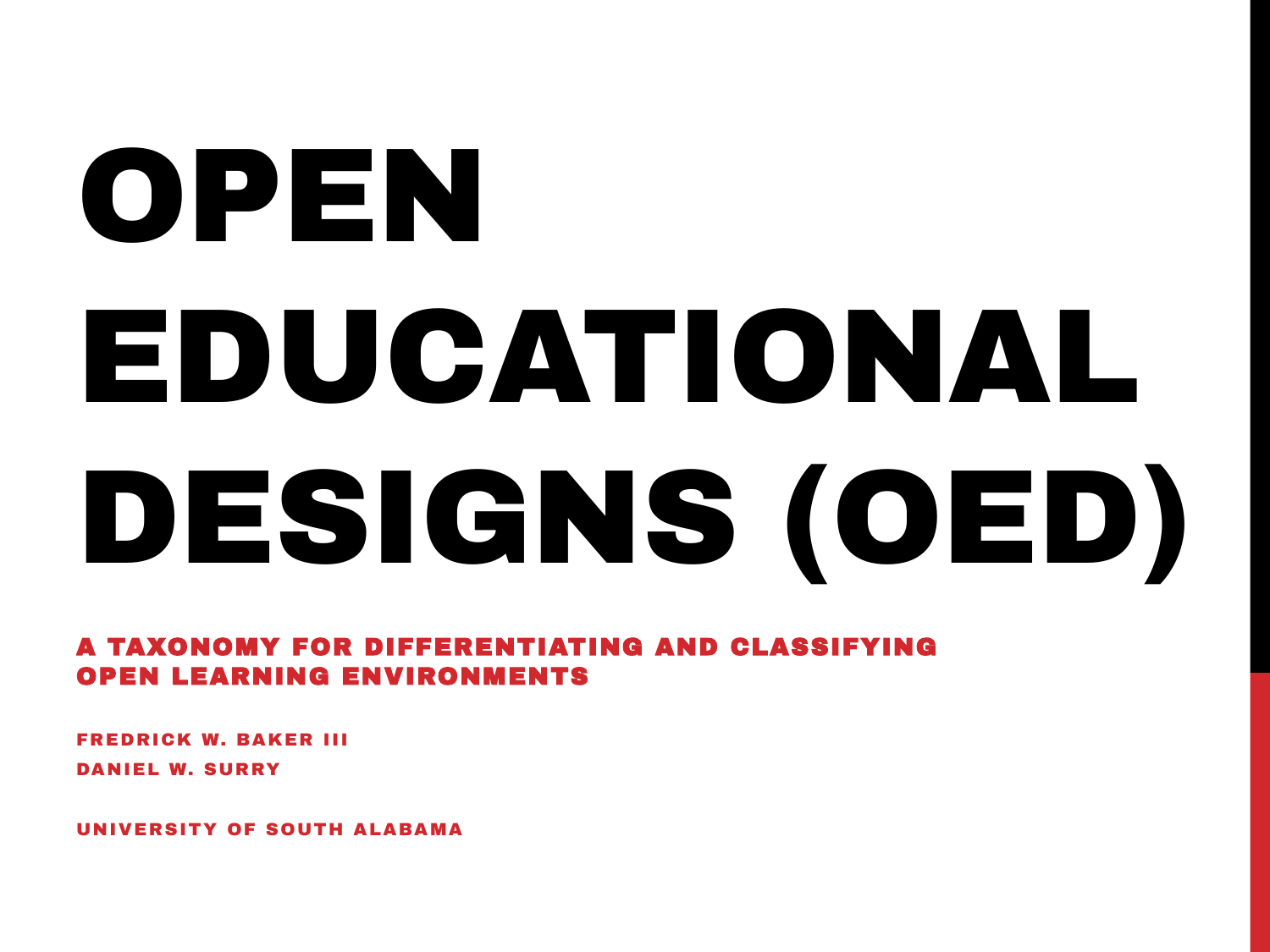

# Open Educational Designs (OED)
A Taxonomy for Differentiating and Classifying Open Learning Environments

Fredrick w. Baker iii
Daniel W. Surry

University of South Alabama